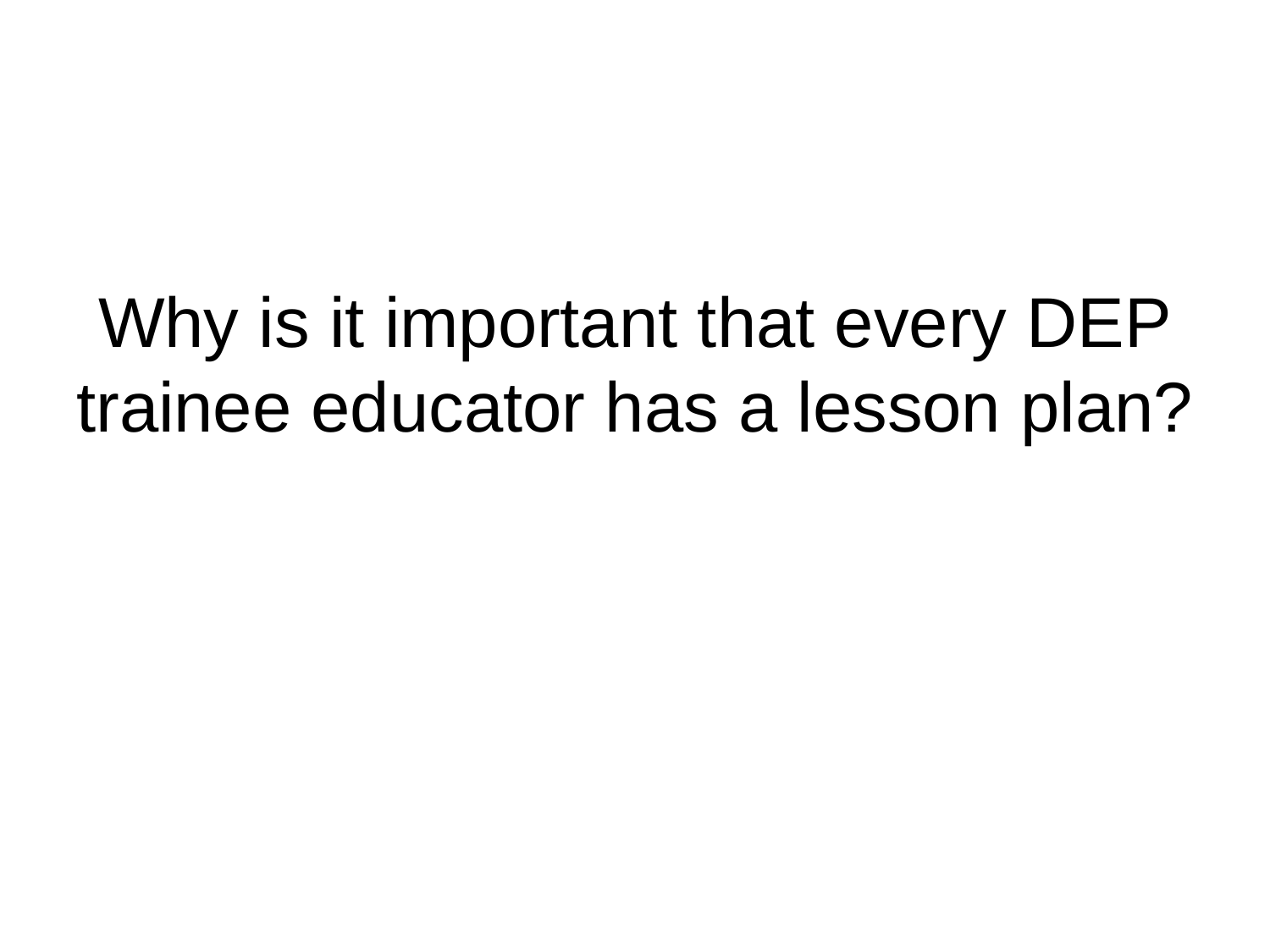

# Why is it important that every DEP trainee educator has a lesson plan?